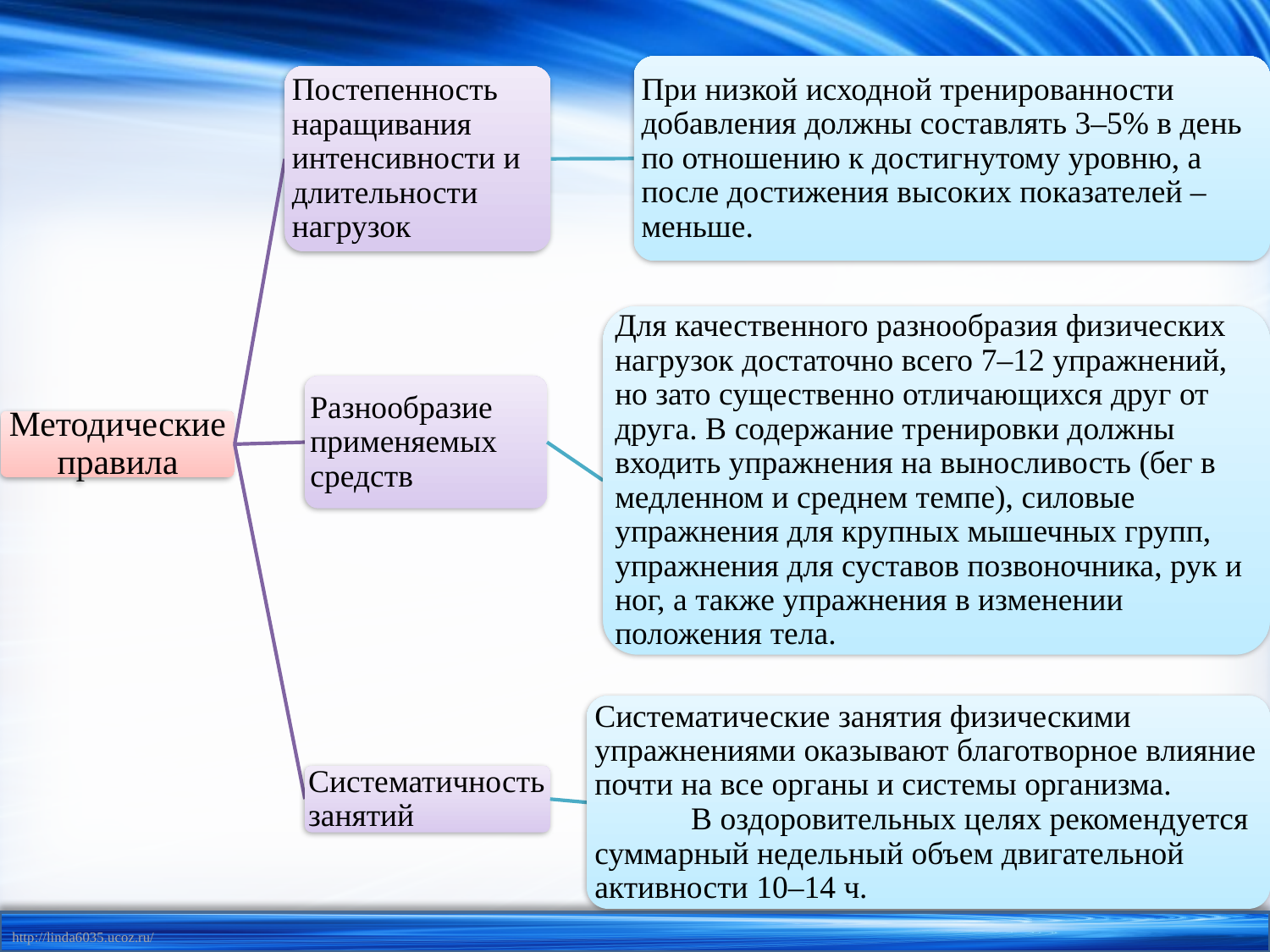

Методические правила

Постепенность наращивания интенсивности и длительности нагрузок

При низкой исходной тренированности добавления должны составлять 3–5% в день по отношению к достигнутому уровню, а после достижения высоких показателей – меньше.

Разнообразие применяемых средств

Для качественного разнообразия физических нагрузок достаточно всего 7–12 упражнений, но зато существенно отличающихся друг от друга. В содержание тренировки должны входить упражнения на выносливость (бег в медленном и среднем темпе), силовые упражнения для крупных мышечных групп, упражнения для суставов позвоночника, рук и ног, а также упражнения в изменении положения тела.

Систематичность занятий

Систематические занятия физическими упражнениями оказывают благотворное влияние почти на все органы и системы организма.                        В оздоровительных целях рекомендуется суммарный недельный объем двигательной активности 10–14 ч.